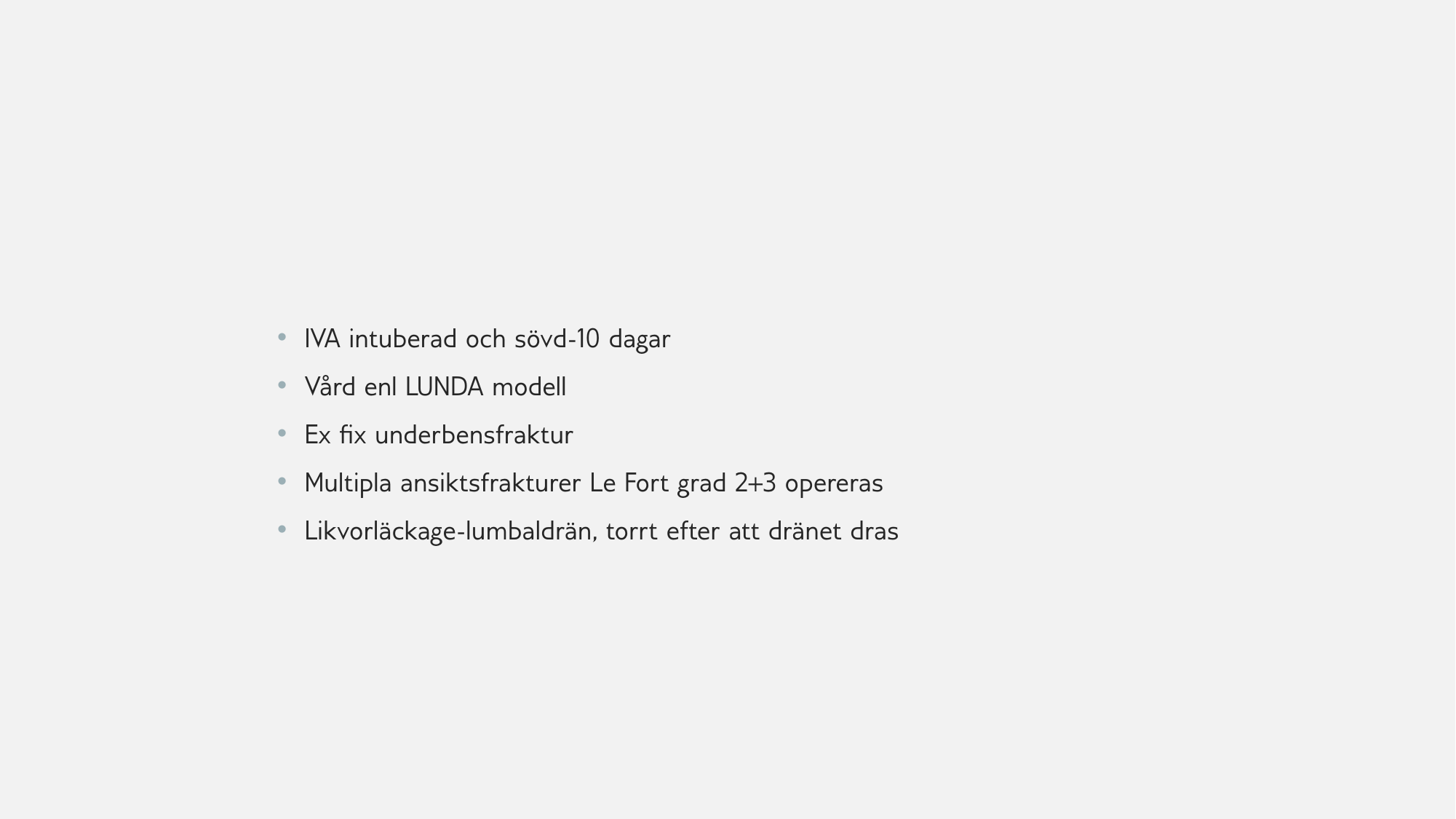

IVA intuberad och sövd-10 dagar
Vård enl LUNDA modell
Ex fix underbensfraktur
Multipla ansiktsfrakturer Le Fort grad 2+3 opereras
Likvorläckage-lumbaldrän, torrt efter att dränet dras